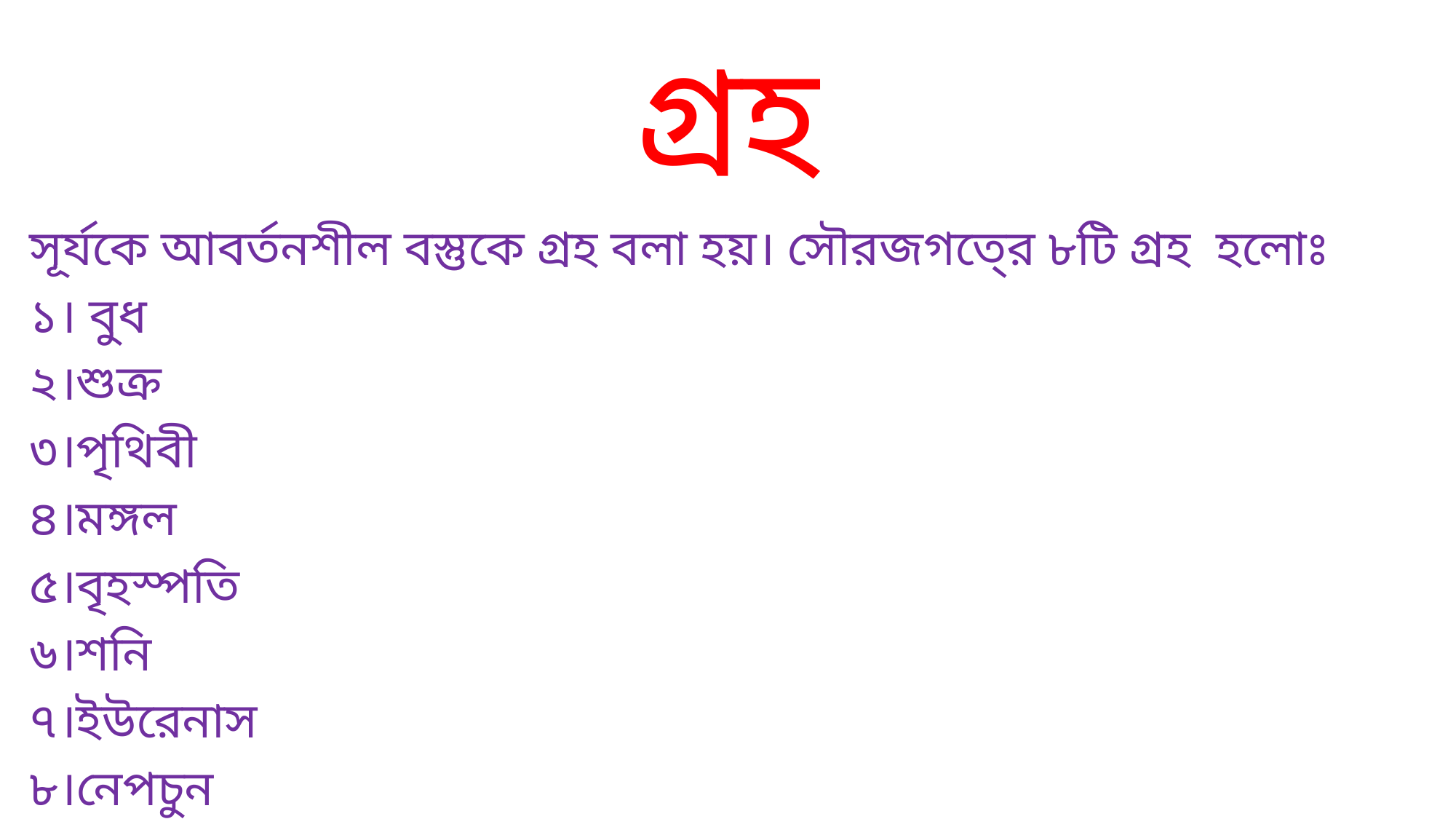

# গ্রহ
সূর্যকে আবর্তনশীল বস্তুকে গ্রহ বলা হয়। সৌরজগতে্র ৮টি গ্রহ  হলোঃ
১। বুধ
২।শুক্র
৩।পৃথিবী
৪।মঙ্গল
৫।বৃহস্পতি
৬।শনি
৭।ইউরেনাস
৮।নেপচুন